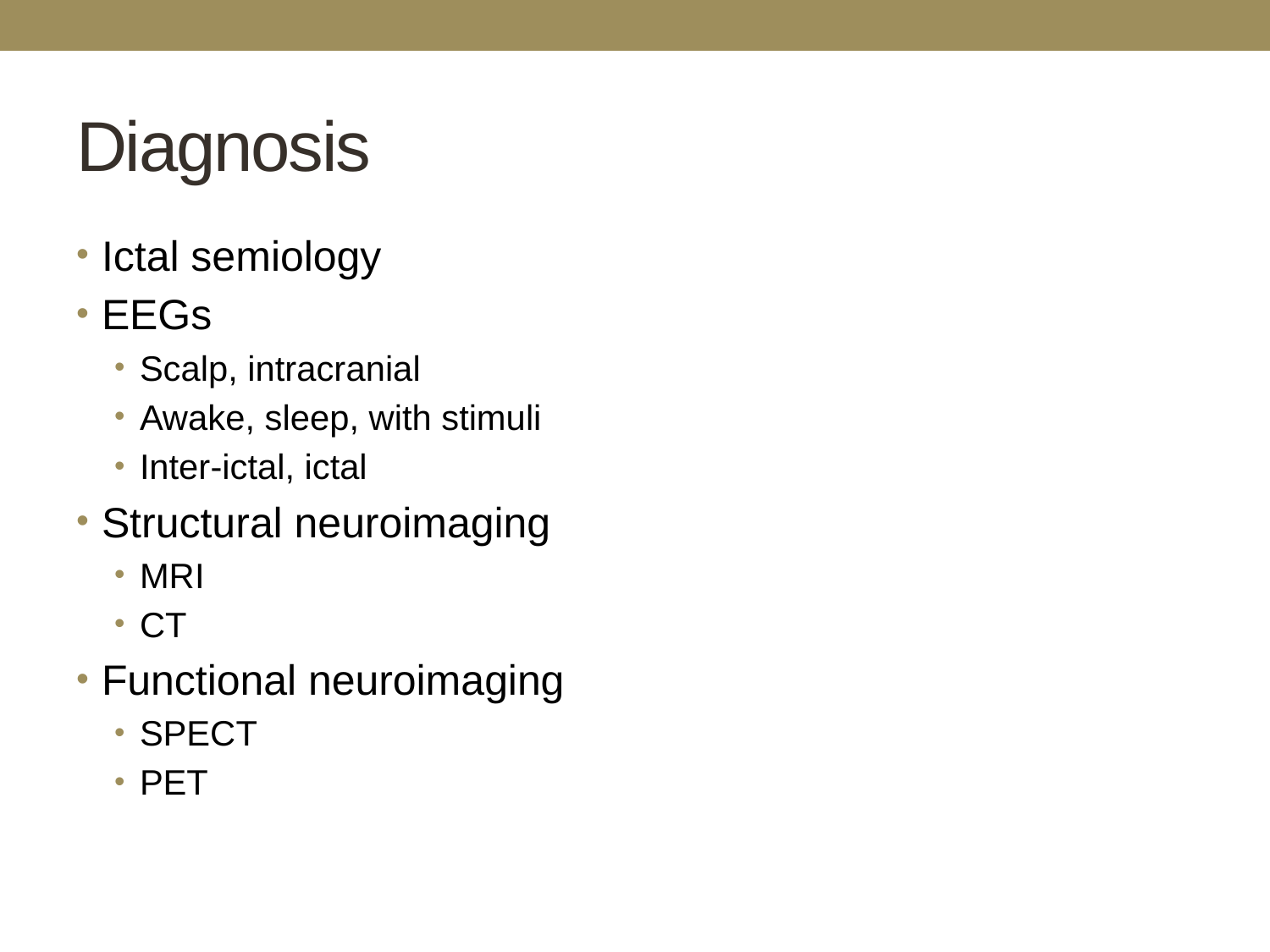

# Diagnosis
Ictal semiology
EEGs
Scalp, intracranial
Awake, sleep, with stimuli
Inter-ictal, ictal
Structural neuroimaging
MRI
CT
Functional neuroimaging
SPECT
PET